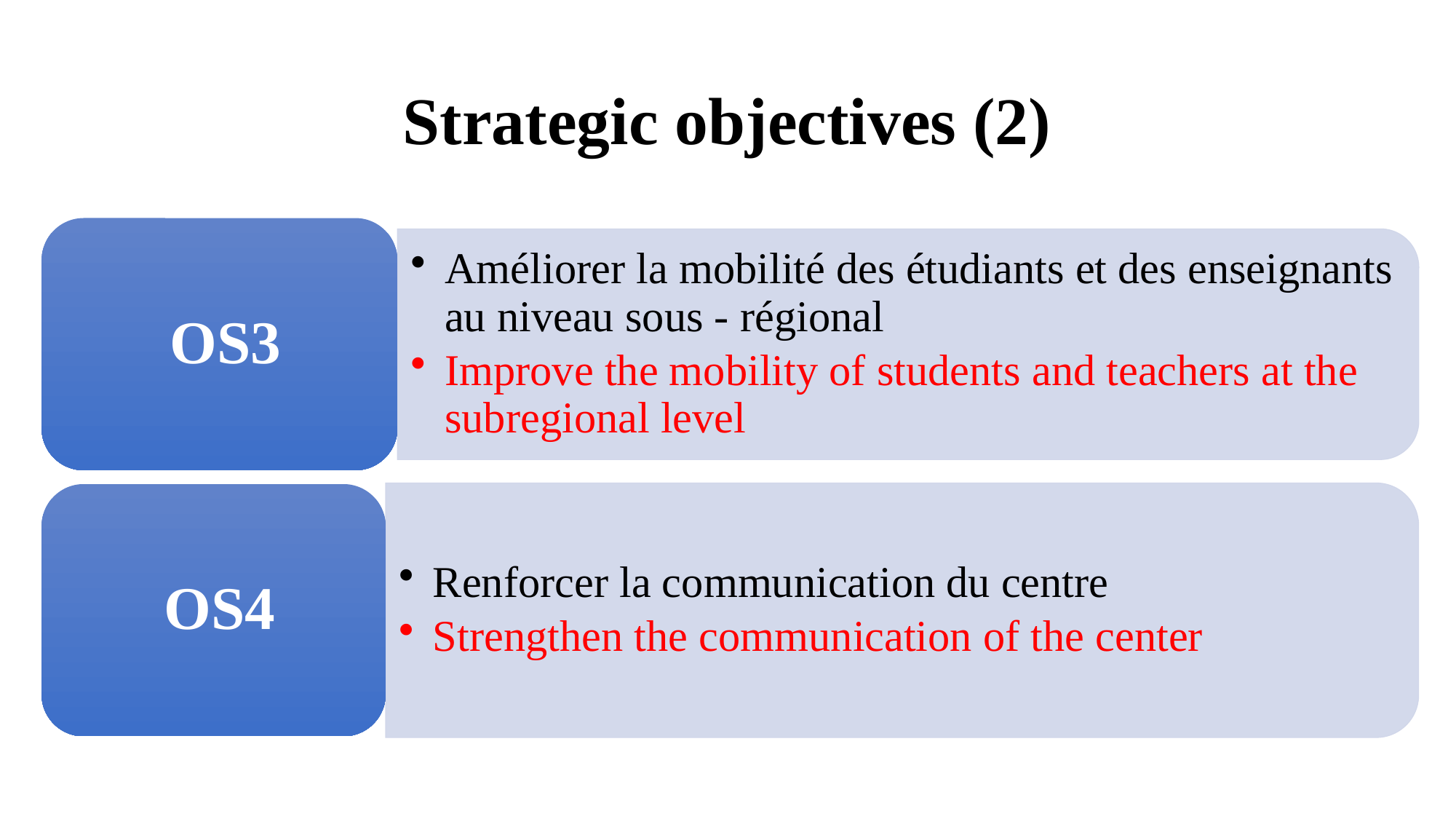

# Strategic objectives (2)
Améliorer la mobilité des étudiants et des enseignants au niveau sous - régional
Improve the mobility of students and teachers at the subregional level
OS3
Renforcer la communication du centre
Strengthen the communication of the center
OS4